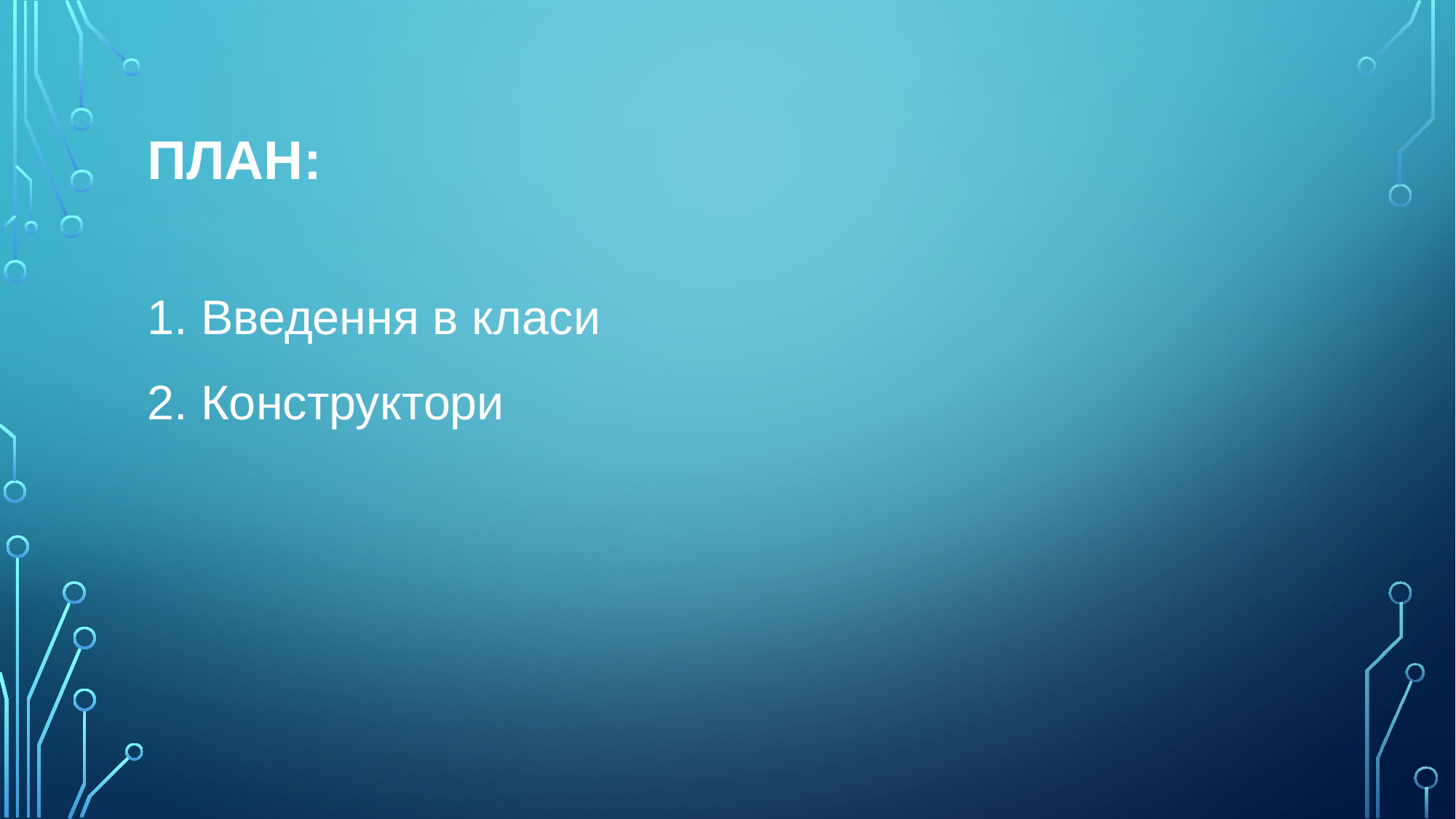

# План:
1. Введення в класи
2. Конструктори